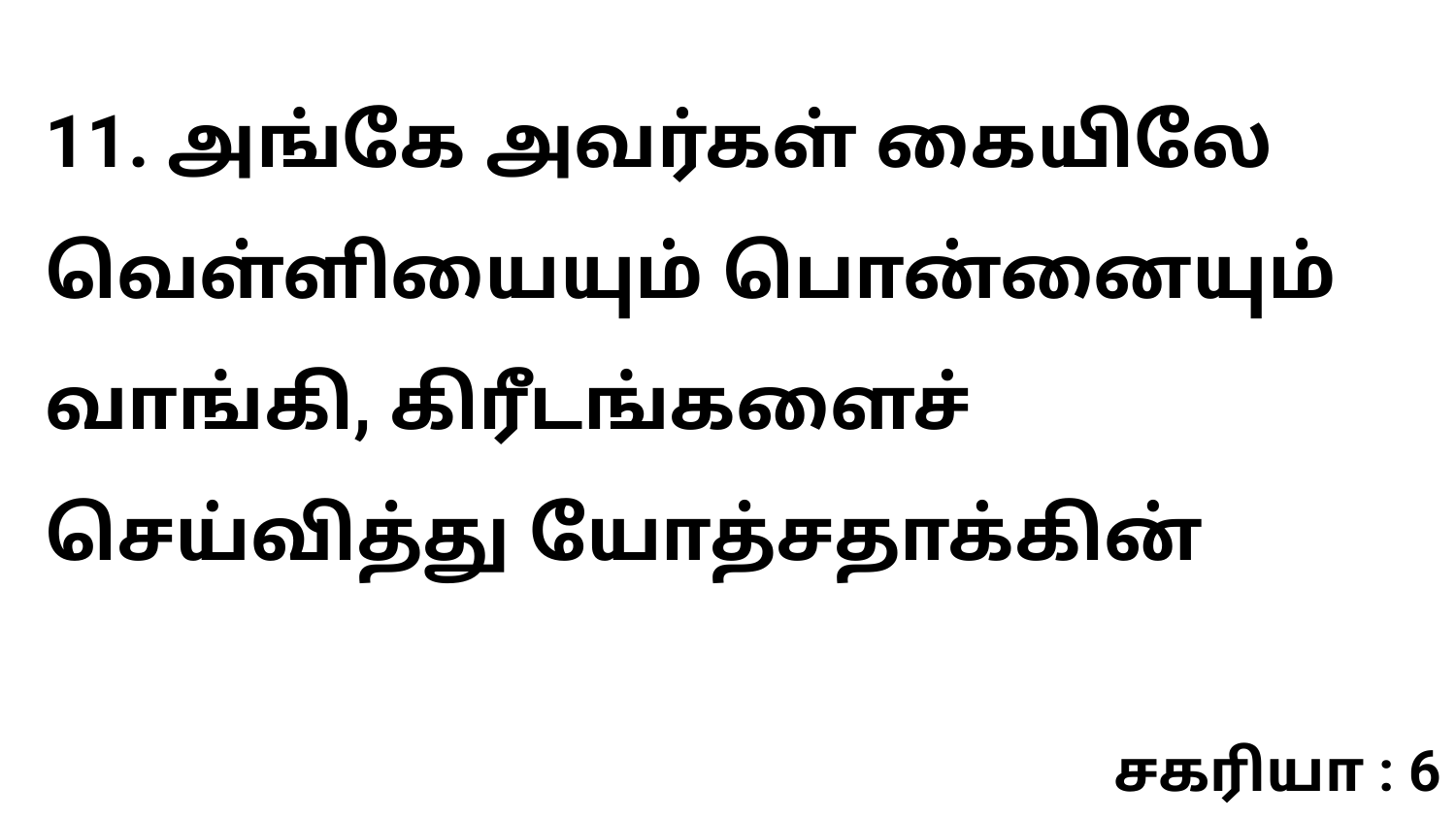

11. அங்கே அவர்கள் கையிலே வெள்ளியையும் பொன்னையும் வாங்கி, கிரீடங்களைச் செய்வித்து யோத்சதாக்கின்
சகரியா : 6